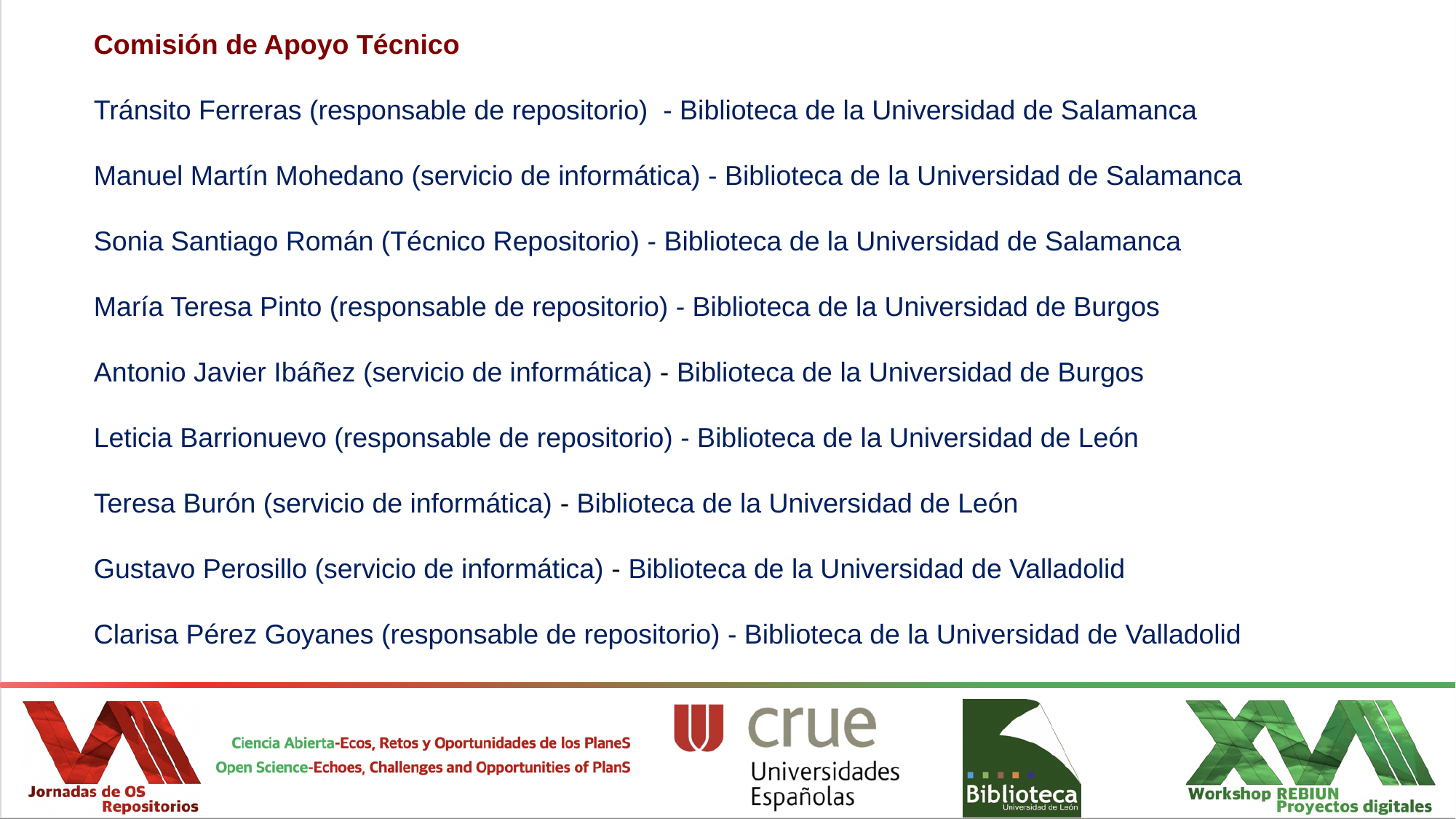

Comisión de Apoyo Técnico

Tránsito Ferreras (responsable de repositorio)  - Biblioteca de la Universidad de Salamanca

Manuel Martín Mohedano (servicio de informática) - Biblioteca de la Universidad de Salamanca

Sonia Santiago Román (Técnico Repositorio) - Biblioteca de la Universidad de Salamanca

María Teresa Pinto (responsable de repositorio) - Biblioteca de la Universidad de Burgos

Antonio Javier Ibáñez (servicio de informática) - Biblioteca de la Universidad de Burgos

Leticia Barrionuevo (responsable de repositorio) - Biblioteca de la Universidad de León

Teresa Burón (servicio de informática) - Biblioteca de la Universidad de León

Gustavo Perosillo (servicio de informática) - Biblioteca de la Universidad de Valladolid

Clarisa Pérez Goyanes (responsable de repositorio) - Biblioteca de la Universidad de Valladolid